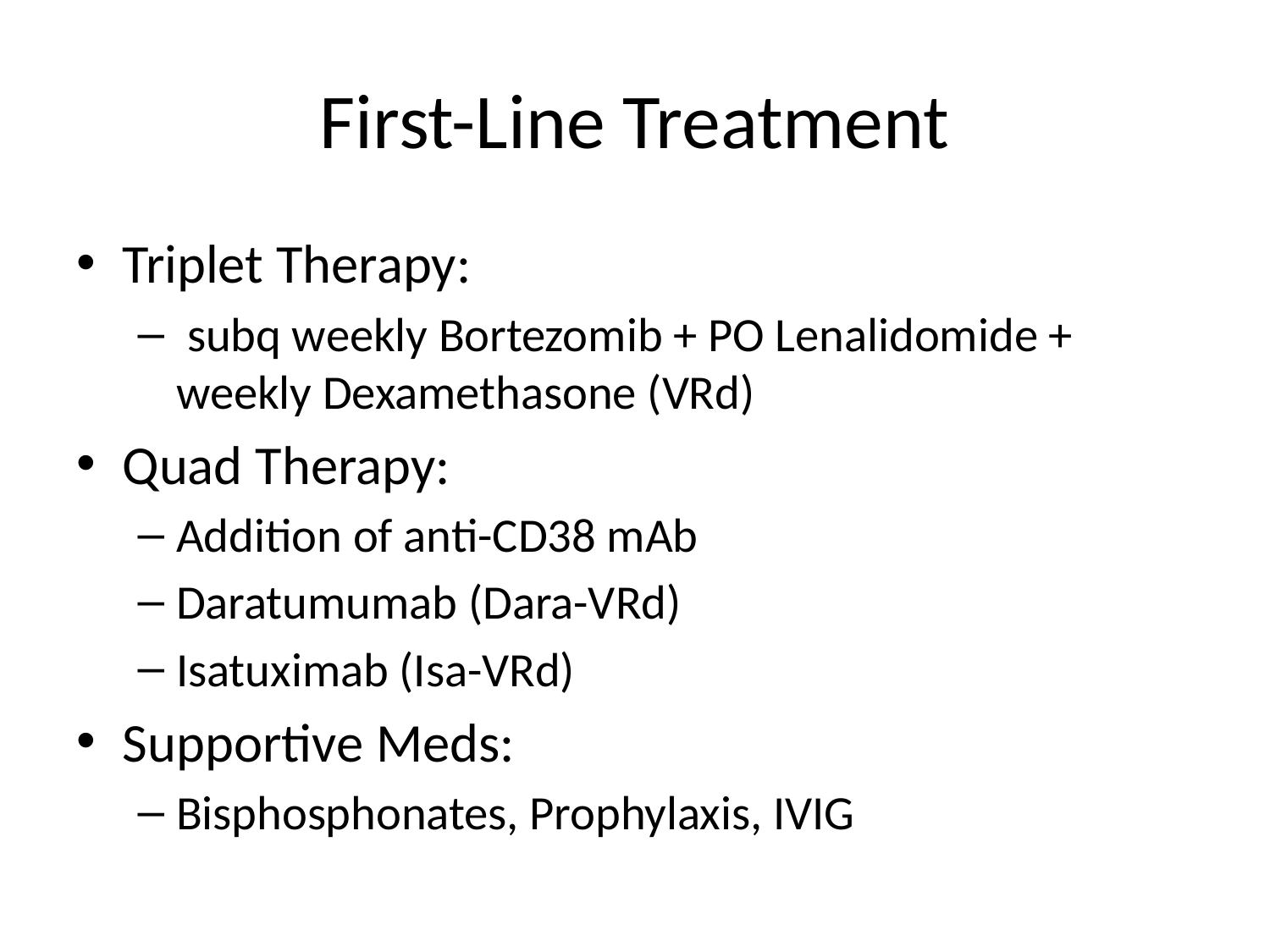

# First-Line Treatment
Triplet Therapy:
 subq weekly Bortezomib + PO Lenalidomide + weekly Dexamethasone (VRd)
Quad Therapy:
Addition of anti-CD38 mAb
Daratumumab (Dara-VRd)
Isatuximab (Isa-VRd)
Supportive Meds:
Bisphosphonates, Prophylaxis, IVIG